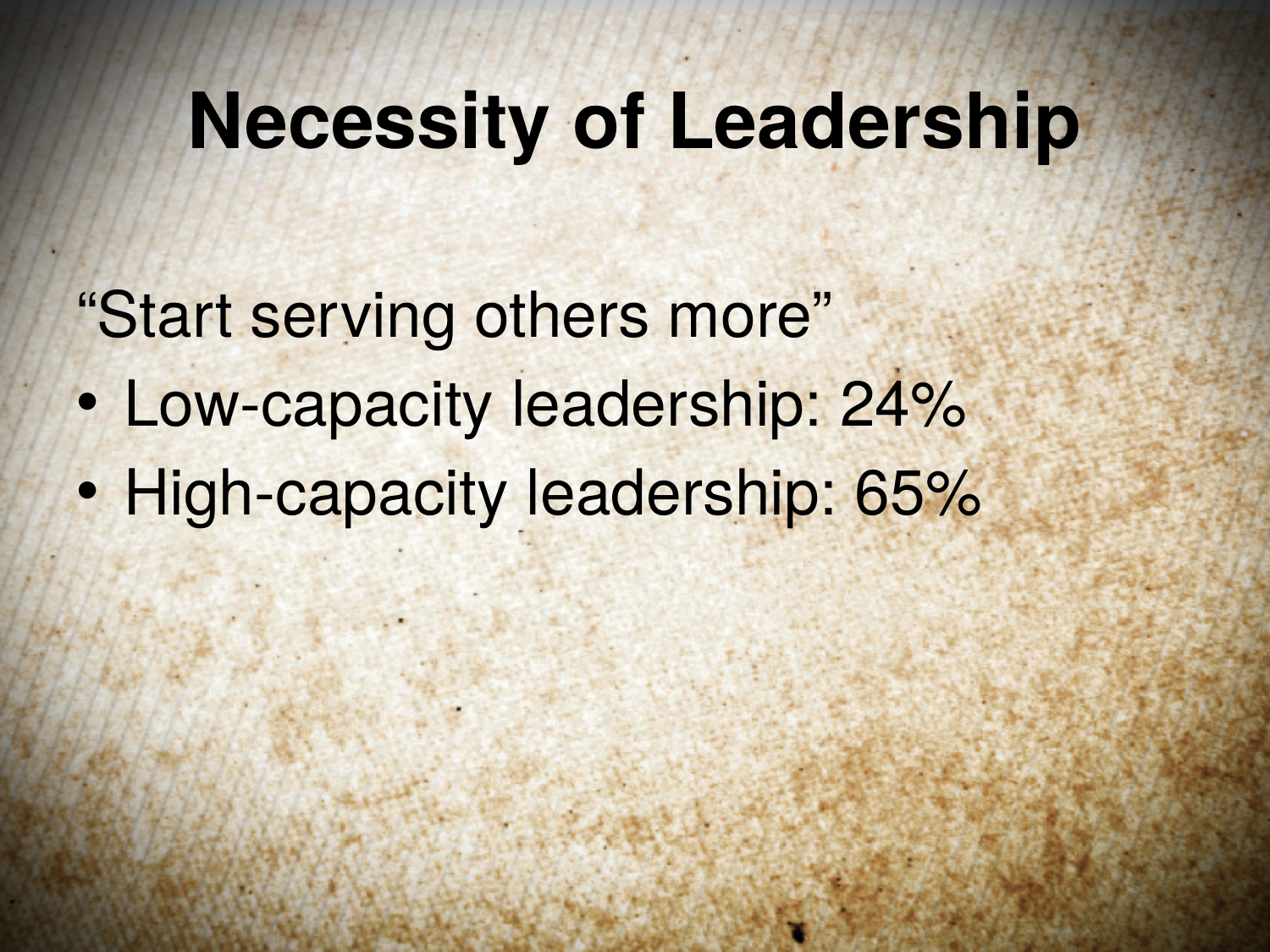

# Necessity of Leadership
“Start serving others more”
Low-capacity leadership: 24%
High-capacity leadership: 65%